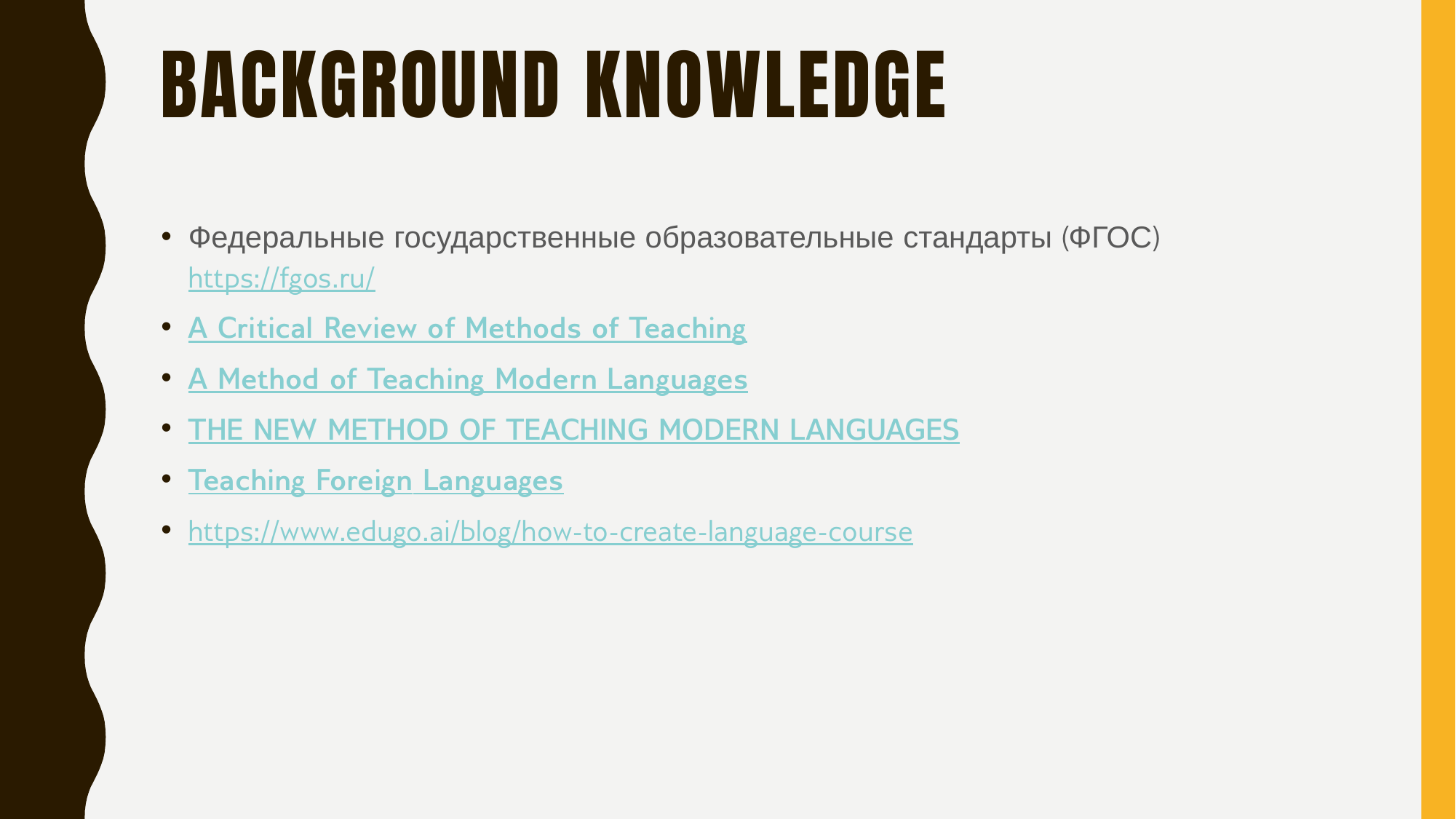

# Background Knowledge
Федеральные государственные образовательные стандарты (ФГОС) https://fgos.ru/
A Critical Review of Methods of Teaching
A Method of Teaching Modern Languages
THE NEW METHOD OF TEACHING MODERN LANGUAGES
Teaching Foreign Languages
https://www.edugo.ai/blog/how-to-create-language-course